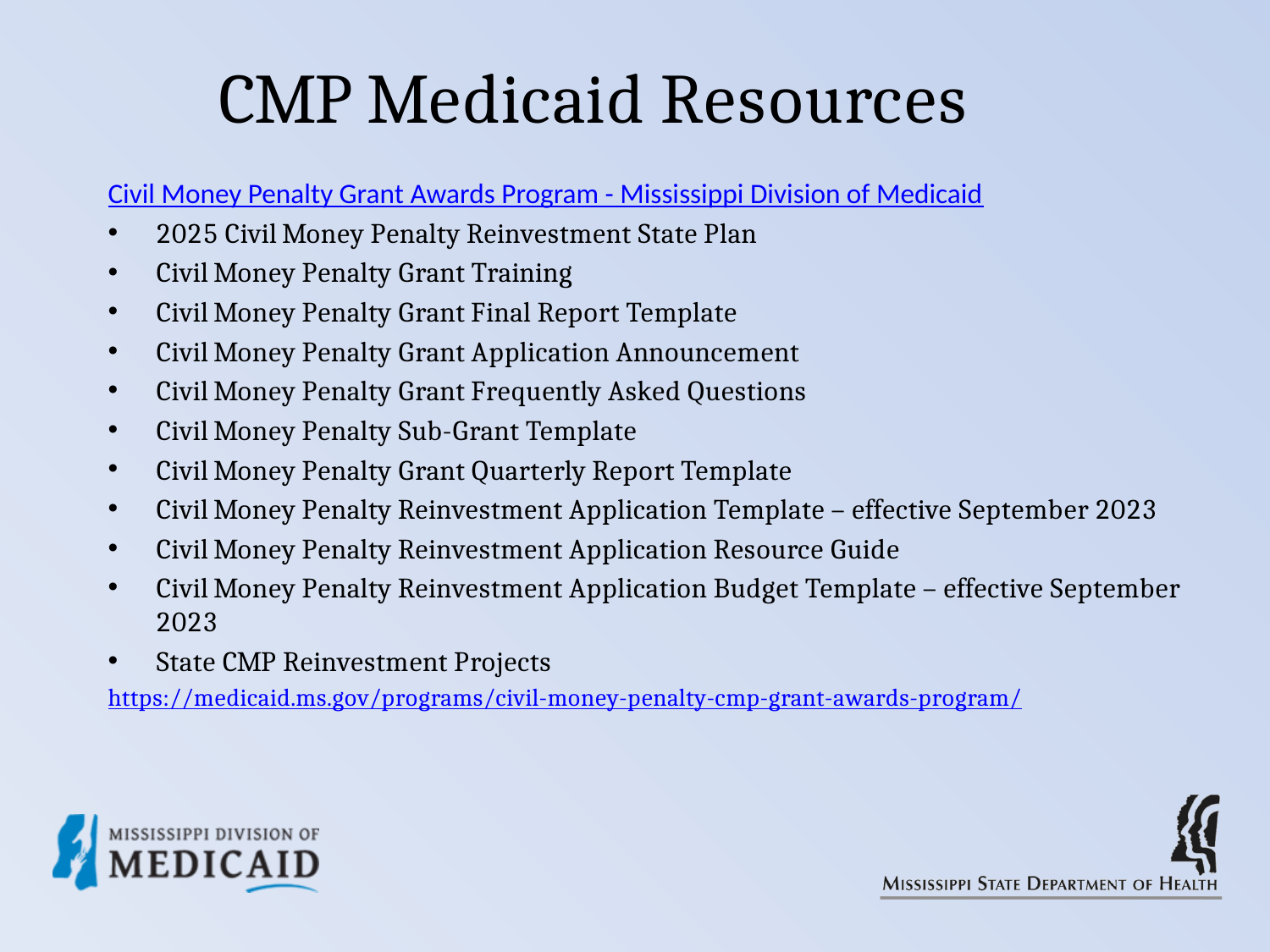

# CMP Medicaid Resources
Civil Money Penalty Grant Awards Program - Mississippi Division of Medicaid
2025 Civil Money Penalty Reinvestment State Plan
Civil Money Penalty Grant Training
Civil Money Penalty Grant Final Report Template
Civil Money Penalty Grant Application Announcement
Civil Money Penalty Grant Frequently Asked Questions
Civil Money Penalty Sub-Grant Template
Civil Money Penalty Grant Quarterly Report Template
Civil Money Penalty Reinvestment Application Template – effective September 2023
Civil Money Penalty Reinvestment Application Resource Guide
Civil Money Penalty Reinvestment Application Budget Template – effective September 2023
State CMP Reinvestment Projects
https://medicaid.ms.gov/programs/civil-money-penalty-cmp-grant-awards-program/